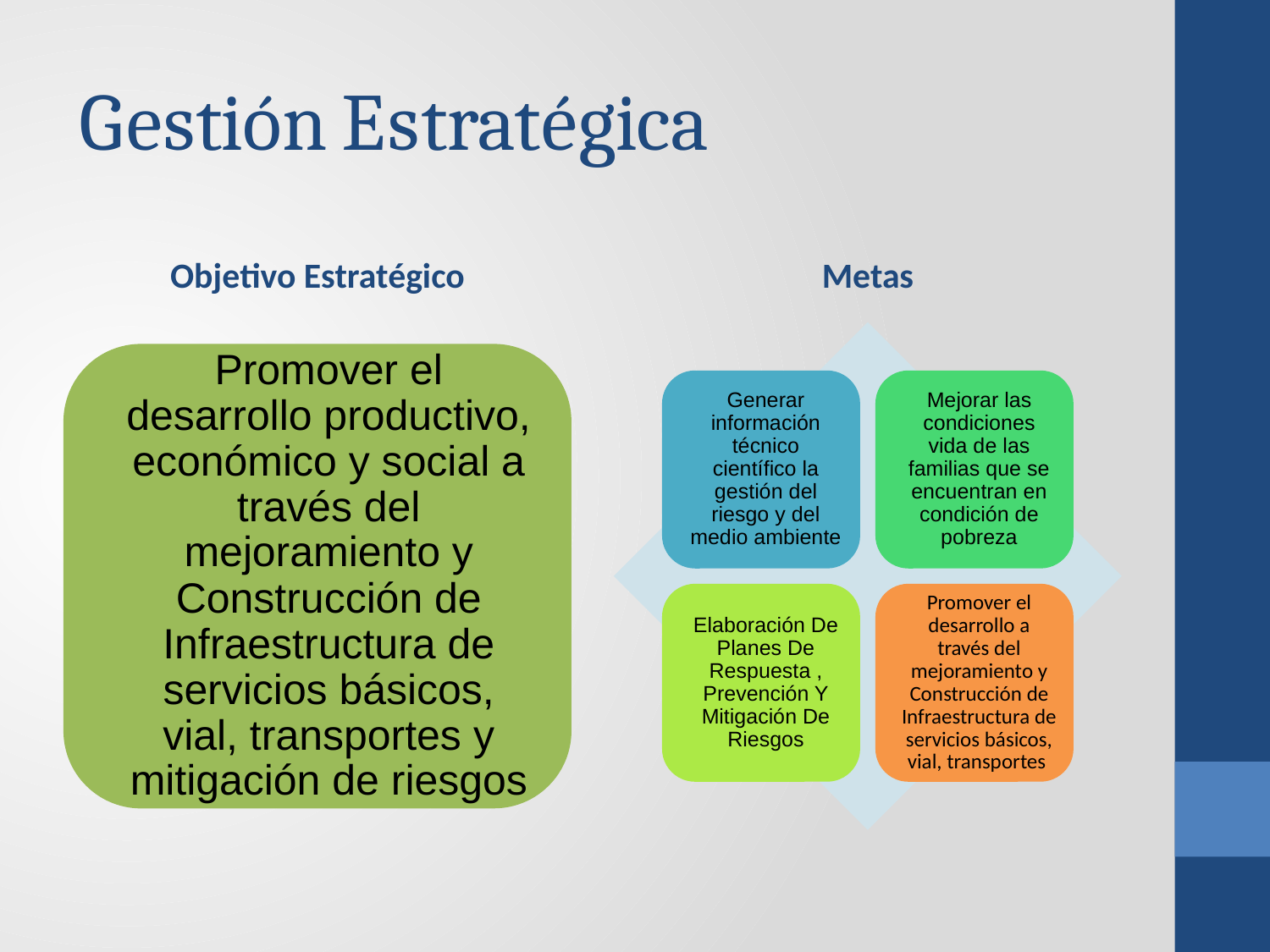

# Gestión Estratégica
Objetivo Estratégico
Metas
Promover el desarrollo productivo, económico y social a través del mejoramiento y Construcción de Infraestructura de servicios básicos, vial, transportes y mitigación de riesgos
Generar información técnico científico la gestión del riesgo y del medio ambiente
Mejorar las condiciones vida de las familias que se encuentran en condición de pobreza
Elaboración De Planes De Respuesta , Prevención Y Mitigación De Riesgos
Promover el desarrollo a través del mejoramiento y Construcción de Infraestructura de servicios básicos, vial, transportes